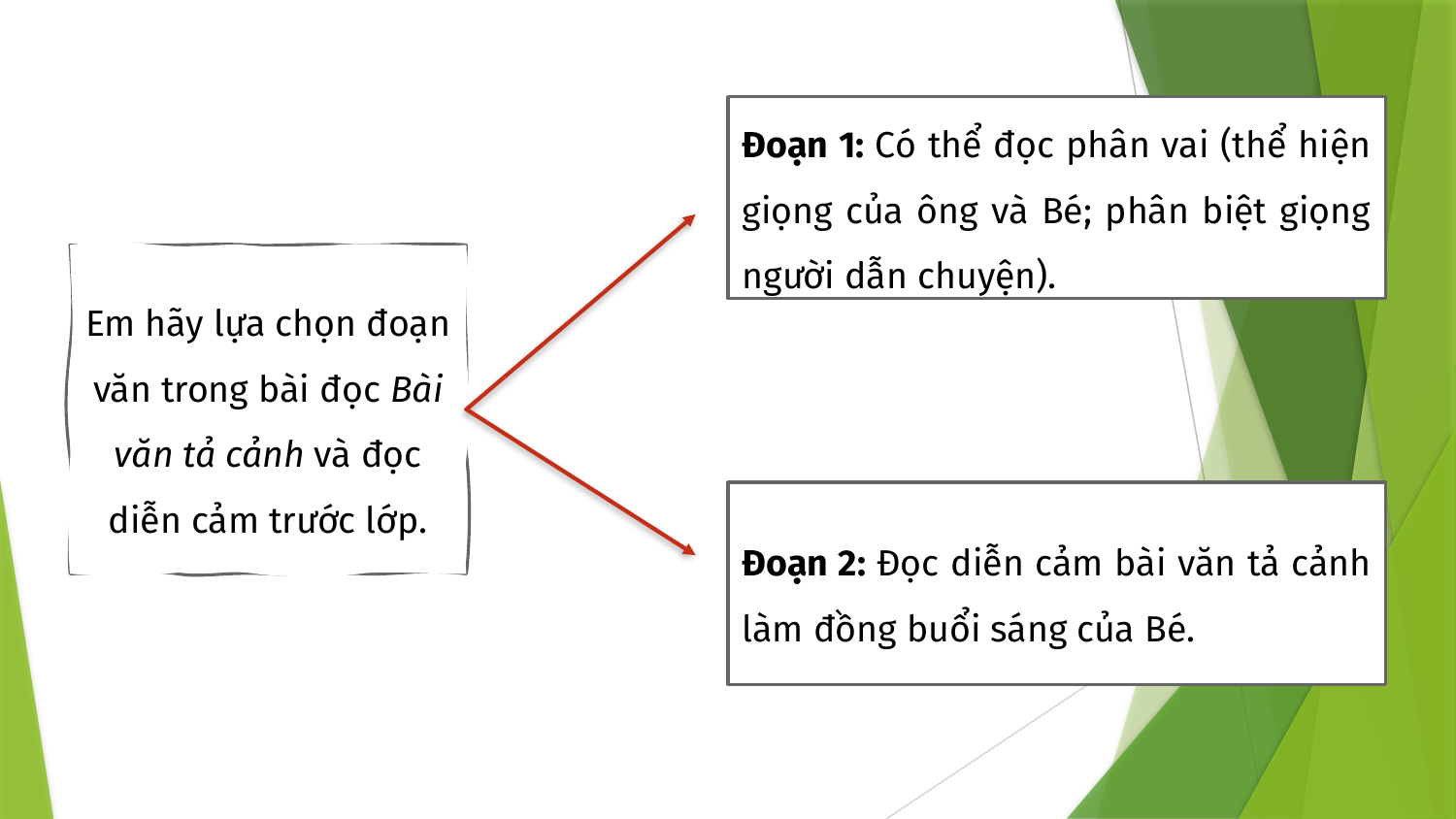

Đoạn 1: Có thể đọc phân vai (thể hiện giọng của ông và Bé; phân biệt giọng người dẫn chuyện).
Em hãy lựa chọn đoạn văn trong bài đọc Bài văn tả cảnh và đọc diễn cảm trước lớp.
Đoạn 2: Đọc diễn cảm bài văn tả cảnh làm đồng buổi sáng của Bé.